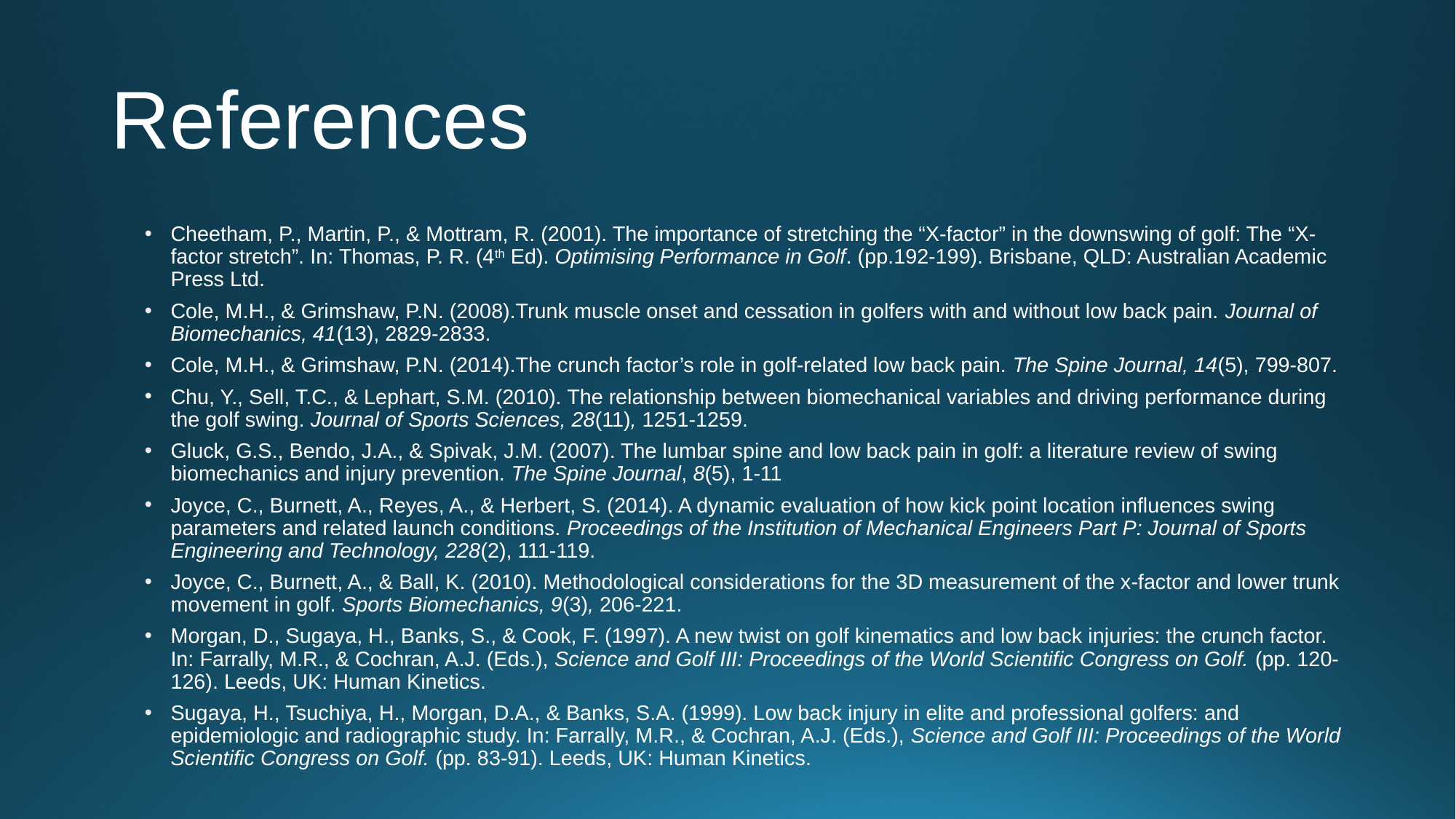

# References
Cheetham, P., Martin, P., & Mottram, R. (2001). The importance of stretching the “X-factor” in the downswing of golf: The “X-factor stretch”. In: Thomas, P. R. (4th Ed). Optimising Performance in Golf. (pp.192-199). Brisbane, QLD: Australian Academic Press Ltd.
Cole, M.H., & Grimshaw, P.N. (2008).Trunk muscle onset and cessation in golfers with and without low back pain. Journal of Biomechanics, 41(13), 2829-2833.
Cole, M.H., & Grimshaw, P.N. (2014).The crunch factor’s role in golf-related low back pain. The Spine Journal, 14(5), 799-807.
Chu, Y., Sell, T.C., & Lephart, S.M. (2010). The relationship between biomechanical variables and driving performance during the golf swing. Journal of Sports Sciences, 28(11), 1251-1259.
Gluck, G.S., Bendo, J.A., & Spivak, J.M. (2007). The lumbar spine and low back pain in golf: a literature review of swing biomechanics and injury prevention. The Spine Journal, 8(5), 1-11
Joyce, C., Burnett, A., Reyes, A., & Herbert, S. (2014). A dynamic evaluation of how kick point location influences swing parameters and related launch conditions. Proceedings of the Institution of Mechanical Engineers Part P: Journal of Sports Engineering and Technology, 228(2), 111-119.
Joyce, C., Burnett, A., & Ball, K. (2010). Methodological considerations for the 3D measurement of the x-factor and lower trunk movement in golf. Sports Biomechanics, 9(3), 206-221.
Morgan, D., Sugaya, H., Banks, S., & Cook, F. (1997). A new twist on golf kinematics and low back injuries: the crunch factor. In: Farrally, M.R., & Cochran, A.J. (Eds.), Science and Golf III: Proceedings of the World Scientific Congress on Golf. (pp. 120-126). Leeds, UK: Human Kinetics.
Sugaya, H., Tsuchiya, H., Morgan, D.A., & Banks, S.A. (1999). Low back injury in elite and professional golfers: and epidemiologic and radiographic study. In: Farrally, M.R., & Cochran, A.J. (Eds.), Science and Golf III: Proceedings of the World Scientific Congress on Golf. (pp. 83-91). Leeds, UK: Human Kinetics.